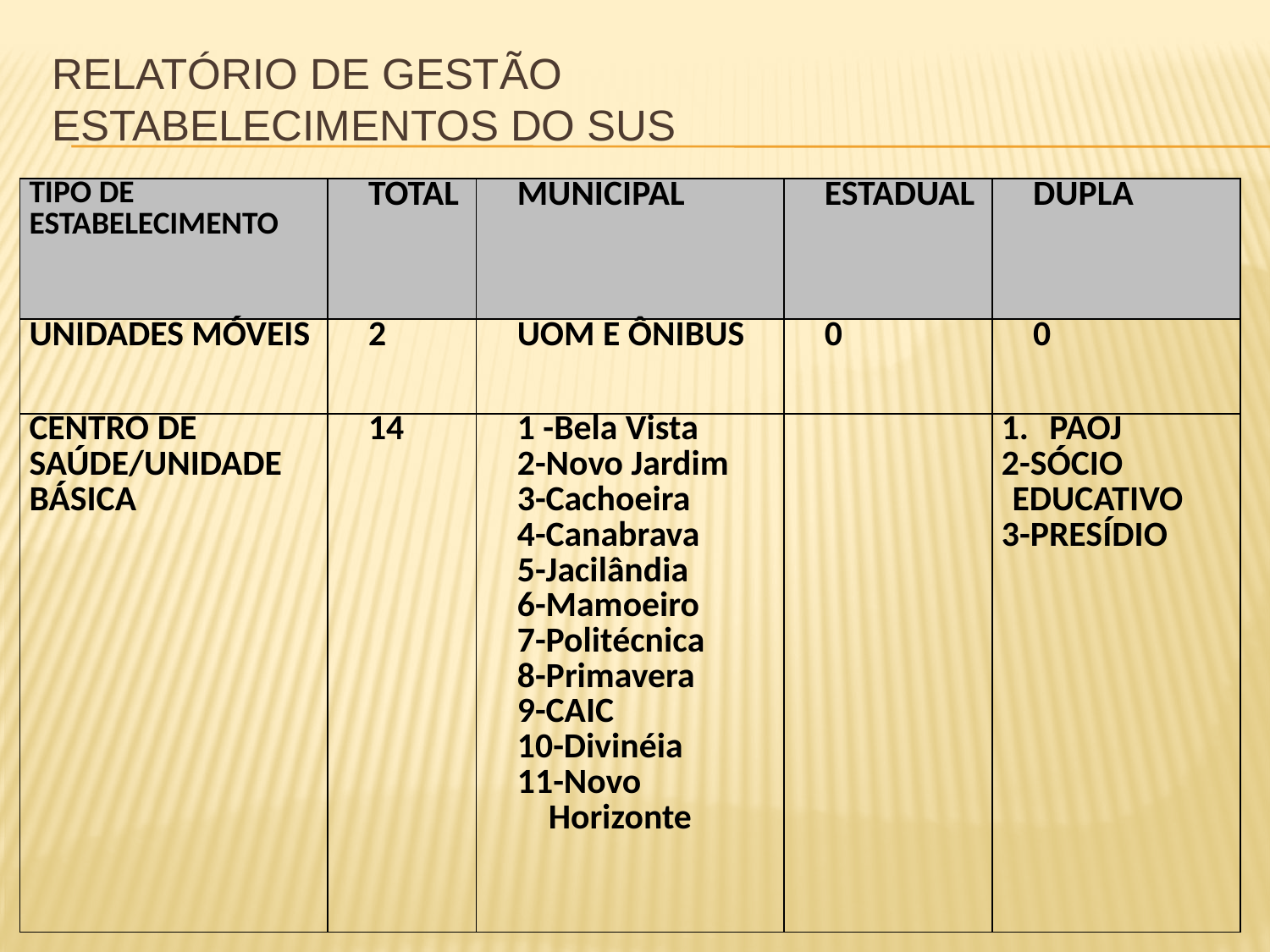

# RELATÓRIO DE GESTÃO Estabelecimentos do SUS
| TIPO DE ESTABELECIMENTO | TOTAL | MUNICIPAL | ESTADUAL | DUPLA |
| --- | --- | --- | --- | --- |
| UNIDADES MÓVEIS | 2 | UOM E ÔNIBUS | 0 | 0 |
| CENTRO DE SAÚDE/UNIDADE BÁSICA | 14 | 1 -Bela Vista 2-Novo Jardim 3-Cachoeira 4-Canabrava 5-Jacilândia 6-Mamoeiro 7-Politécnica 8-Primavera 9-CAIC 10-Divinéia 11-Novo Horizonte |  | PAOJ 2-SÓCIO EDUCATIVO 3-PRESÍDIO |